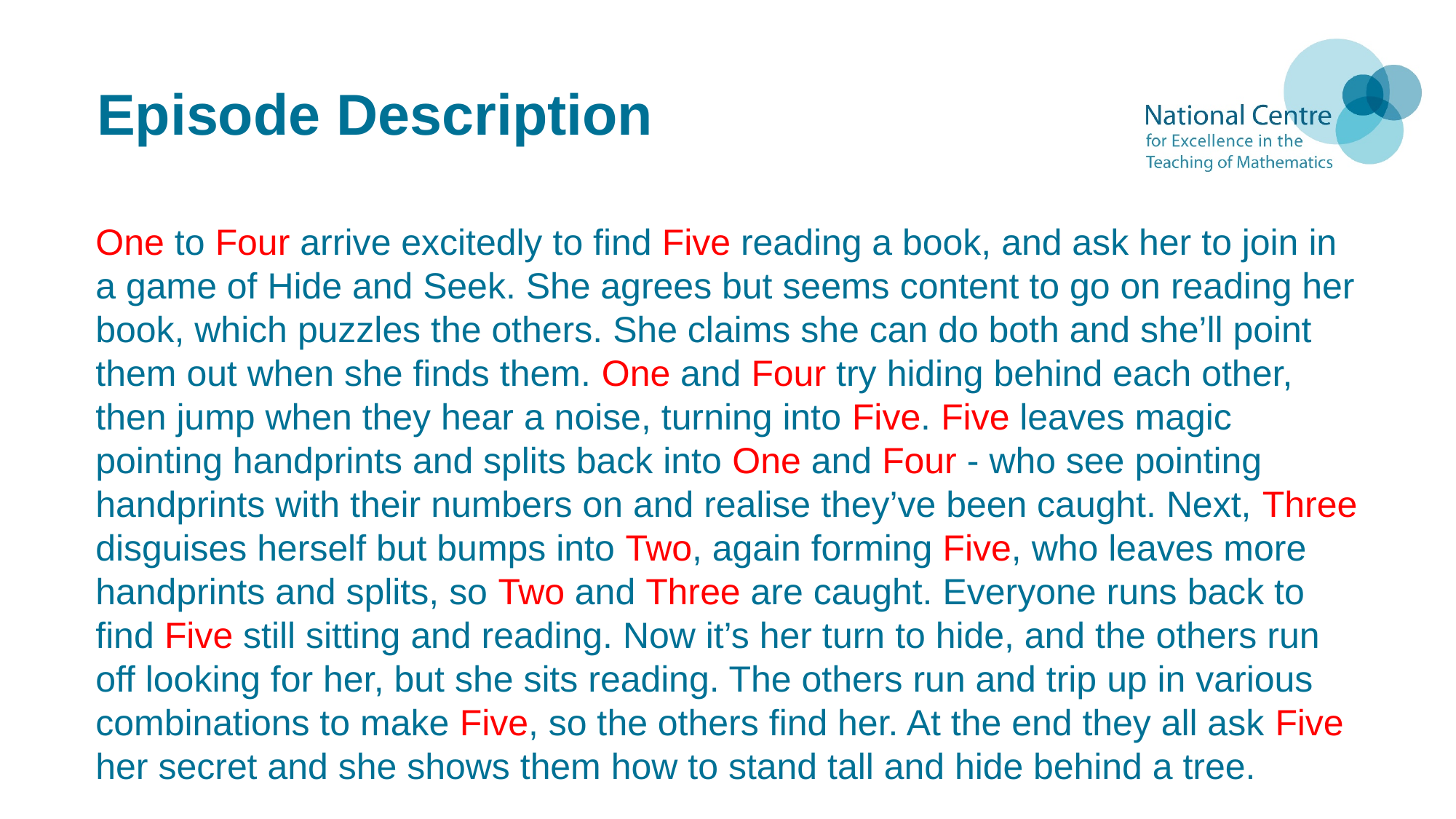

# Episode Description
One to Four arrive excitedly to find Five reading a book, and ask her to join in a game of Hide and Seek. She agrees but seems content to go on reading her book, which puzzles the others. She claims she can do both and she’ll point them out when she finds them. One and Four try hiding behind each other, then jump when they hear a noise, turning into Five. Five leaves magic pointing handprints and splits back into One and Four - who see pointing handprints with their numbers on and realise they’ve been caught. Next, Three disguises herself but bumps into Two, again forming Five, who leaves more handprints and splits, so Two and Three are caught. Everyone runs back to find Five still sitting and reading. Now it’s her turn to hide, and the others run off looking for her, but she sits reading. The others run and trip up in various combinations to make Five, so the others find her. At the end they all ask Five her secret and she shows them how to stand tall and hide behind a tree.